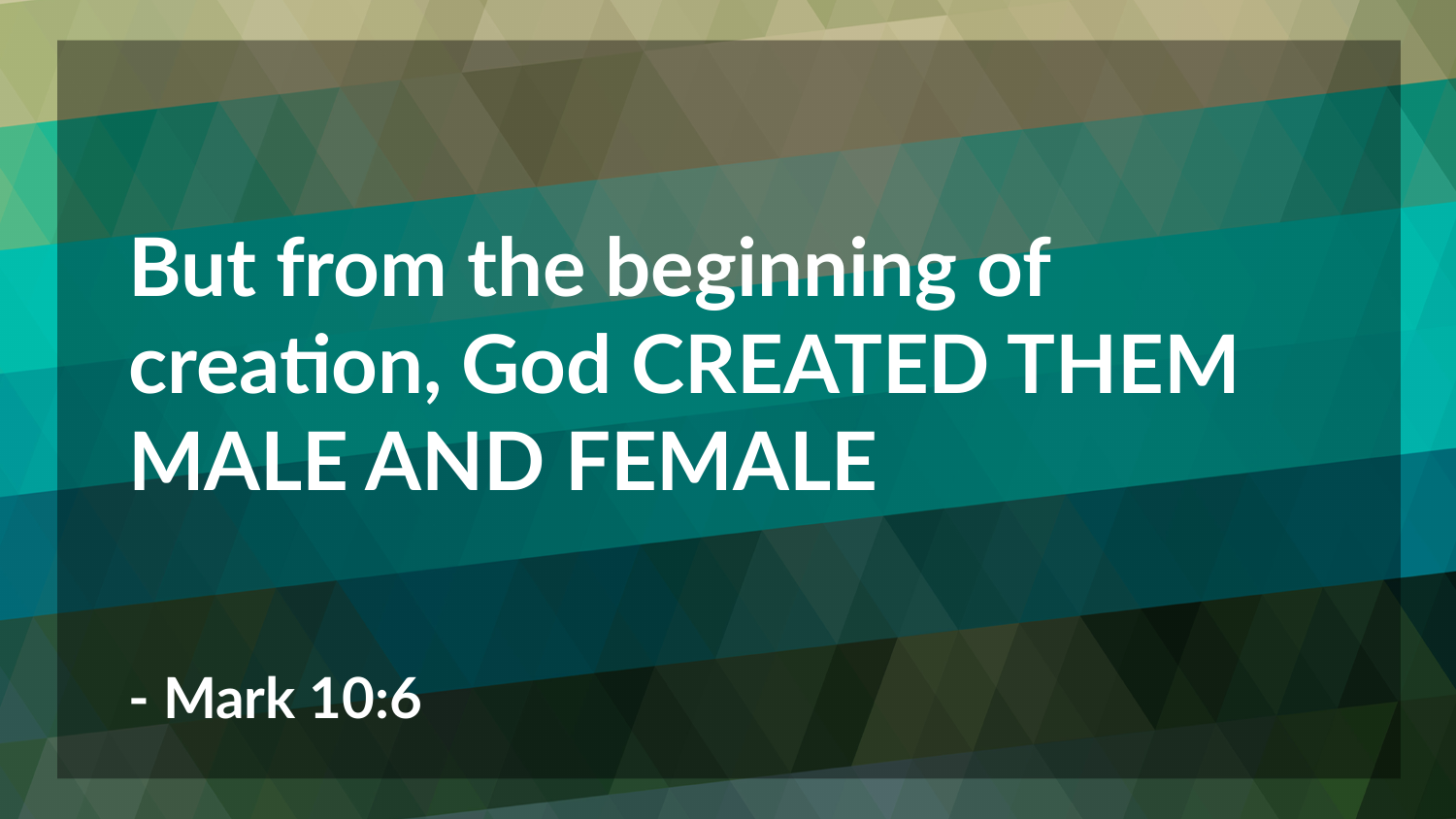

But from the beginning of creation, God CREATED THEM MALE AND FEMALE
- Mark 10:6